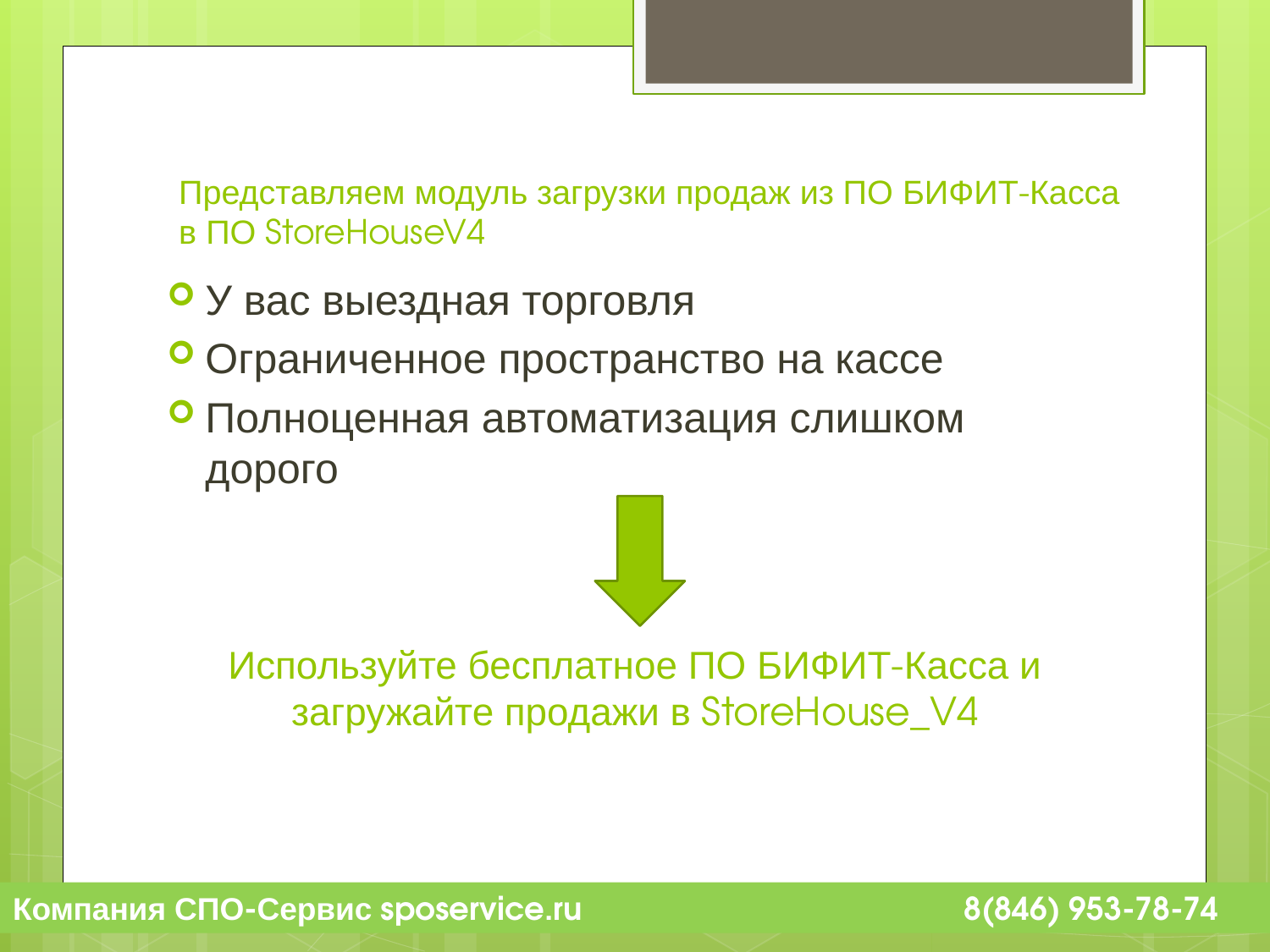

Представляем модуль загрузки продаж из ПО БИФИТ-Касса в ПО StoreHouseV4
У вас выездная торговля
Ограниченное пространство на кассе
Полноценная автоматизация слишком дорого

# Используйте бесплатное ПО БИФИТ-Касса и загружайте продажи в StoreHouse_V4
Компания СПО-Сервис sposervice.ru                                            8(846) 953-78-74